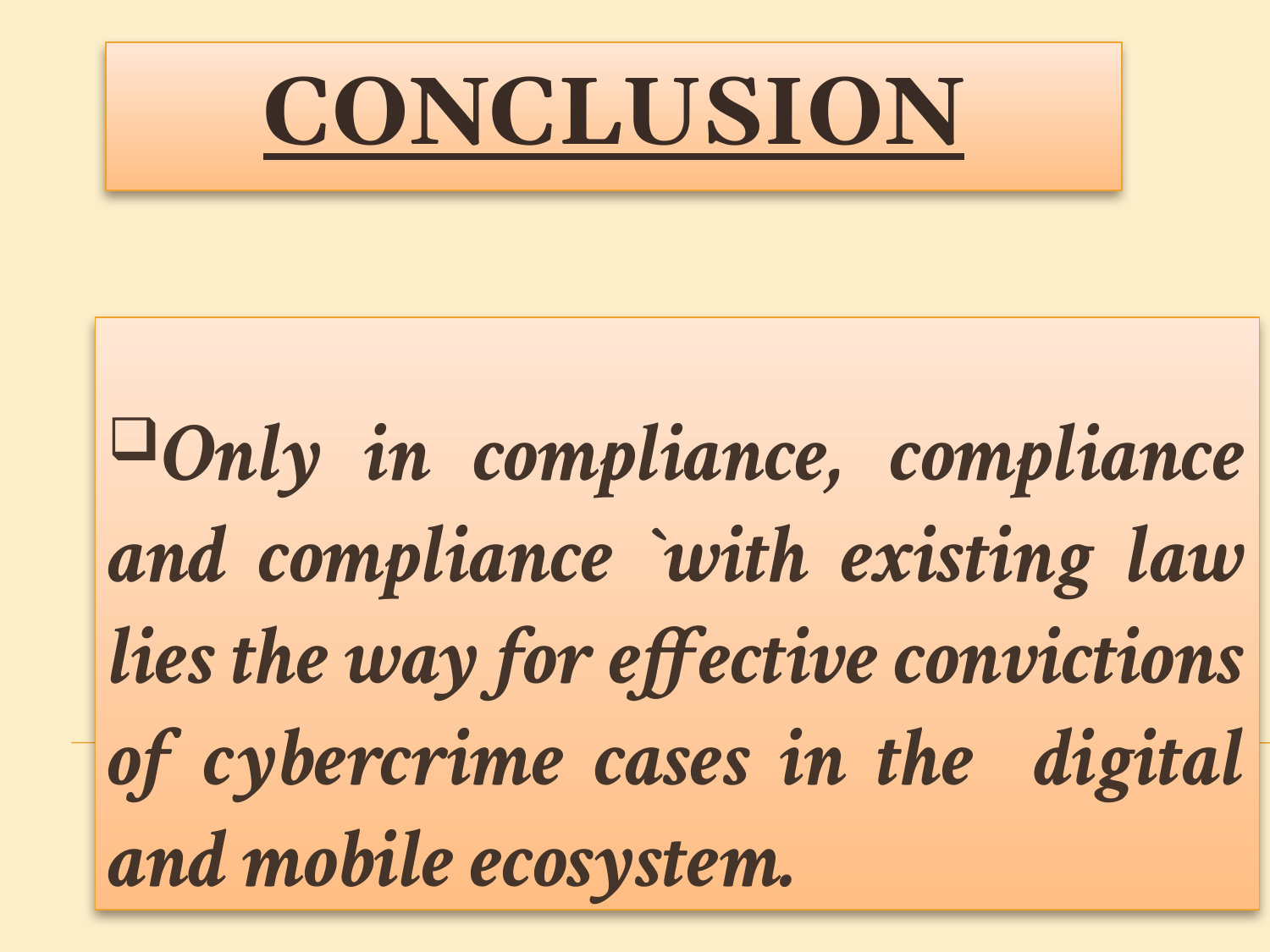

# CONCLUSION
Only in compliance, compliance and compliance `with existing law lies the way for effective convictions of cybercrime cases in the  digital and mobile ecosystem.